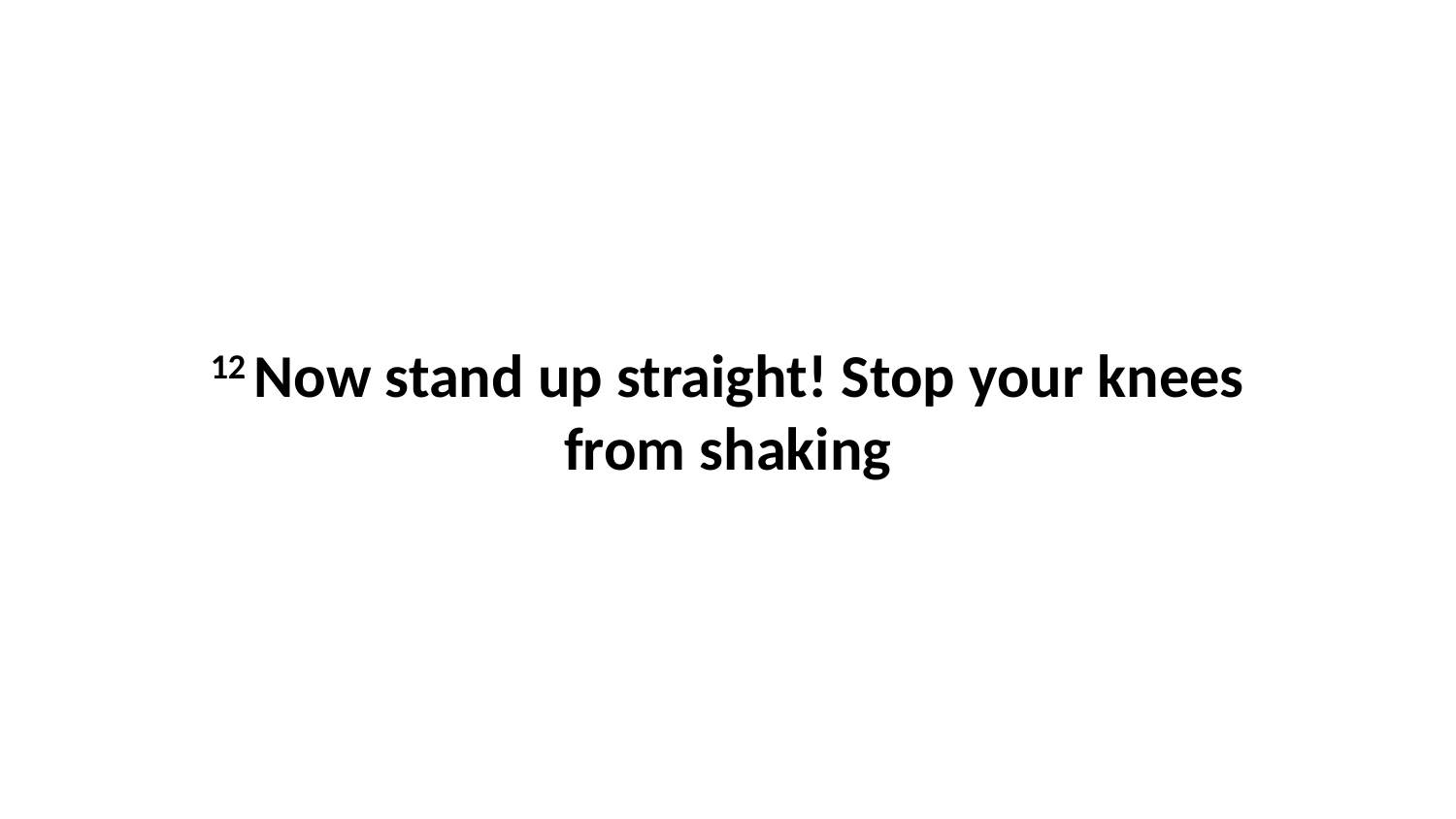

12 Now stand up straight! Stop your knees from shaking